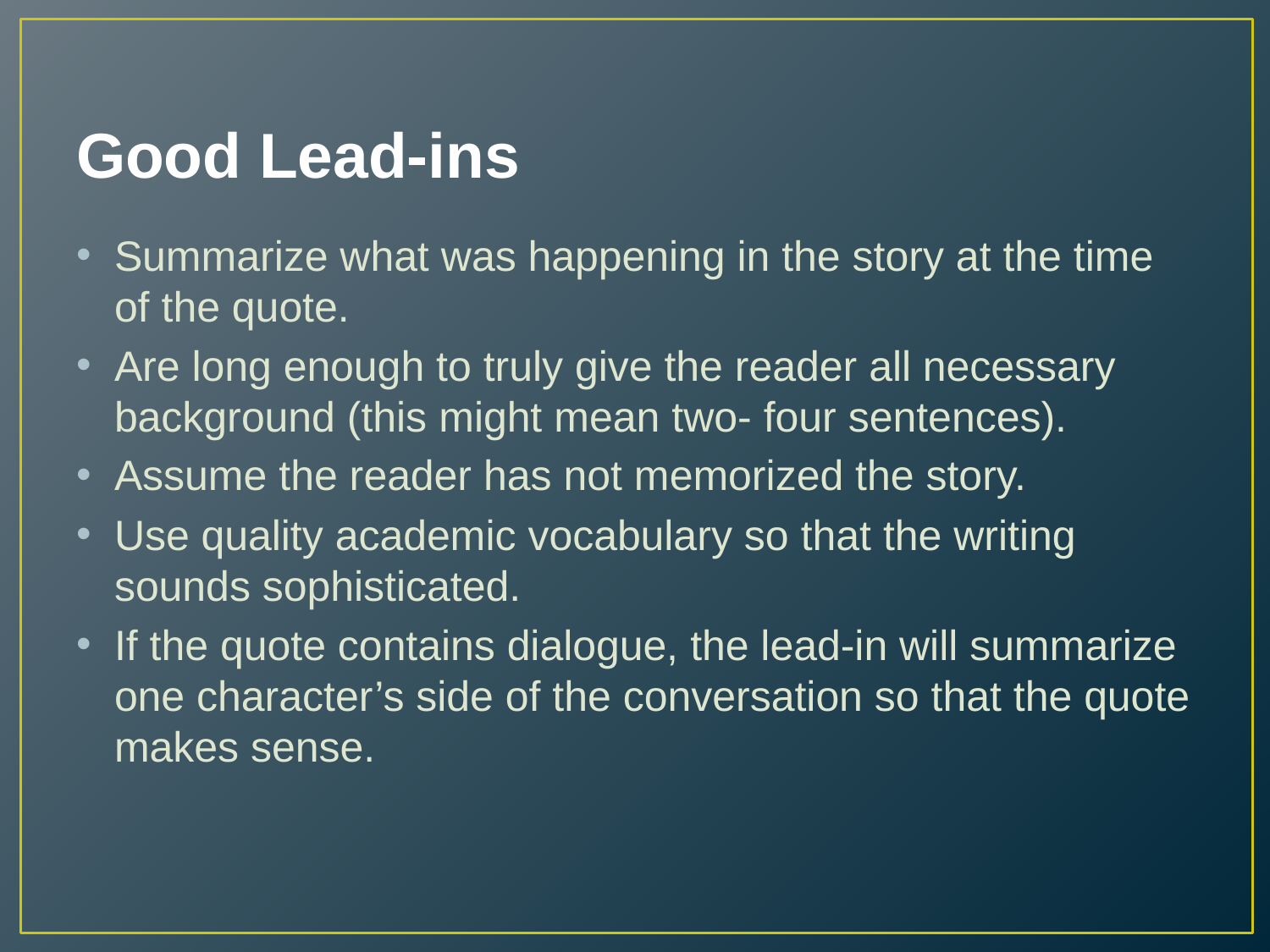

# Good Lead-ins
Summarize what was happening in the story at the time of the quote.
Are long enough to truly give the reader all necessary background (this might mean two- four sentences).
Assume the reader has not memorized the story.
Use quality academic vocabulary so that the writing sounds sophisticated.
If the quote contains dialogue, the lead-in will summarize one character’s side of the conversation so that the quote makes sense.